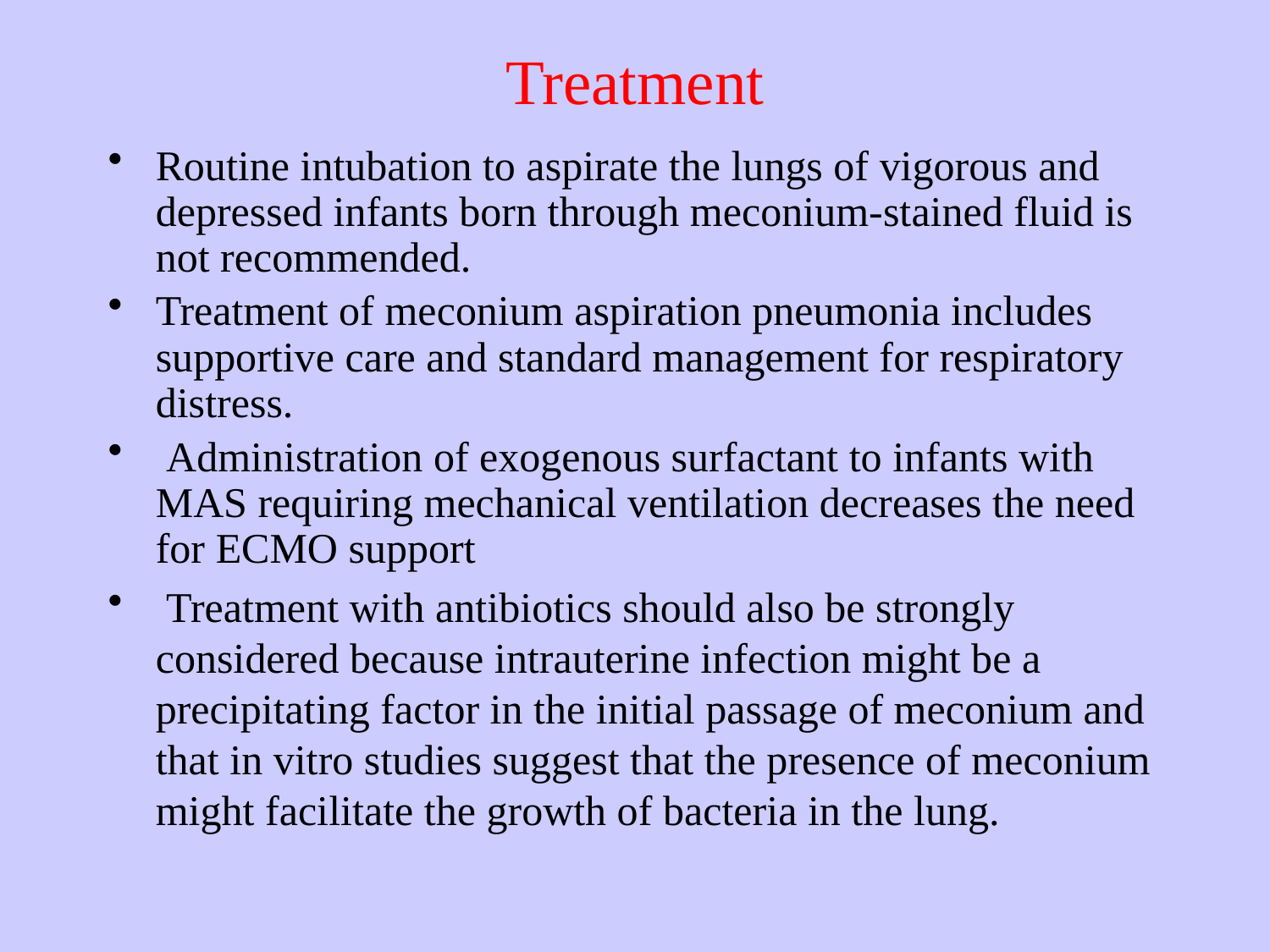

# Treatment
Routine intubation to aspirate the lungs of vigorous and depressed infants born through meconium-stained fluid is not recommended.
Treatment of meconium aspiration pneumonia includes supportive care and standard management for respiratory distress.
 Administration of exogenous surfactant to infants with MAS requiring mechanical ventilation decreases the need for ECMO support
 Treatment with antibiotics should also be strongly considered because intrauterine infection might be a precipitating factor in the initial passage of meconium and that in vitro studies suggest that the presence of meconium might facilitate the growth of bacteria in the lung.